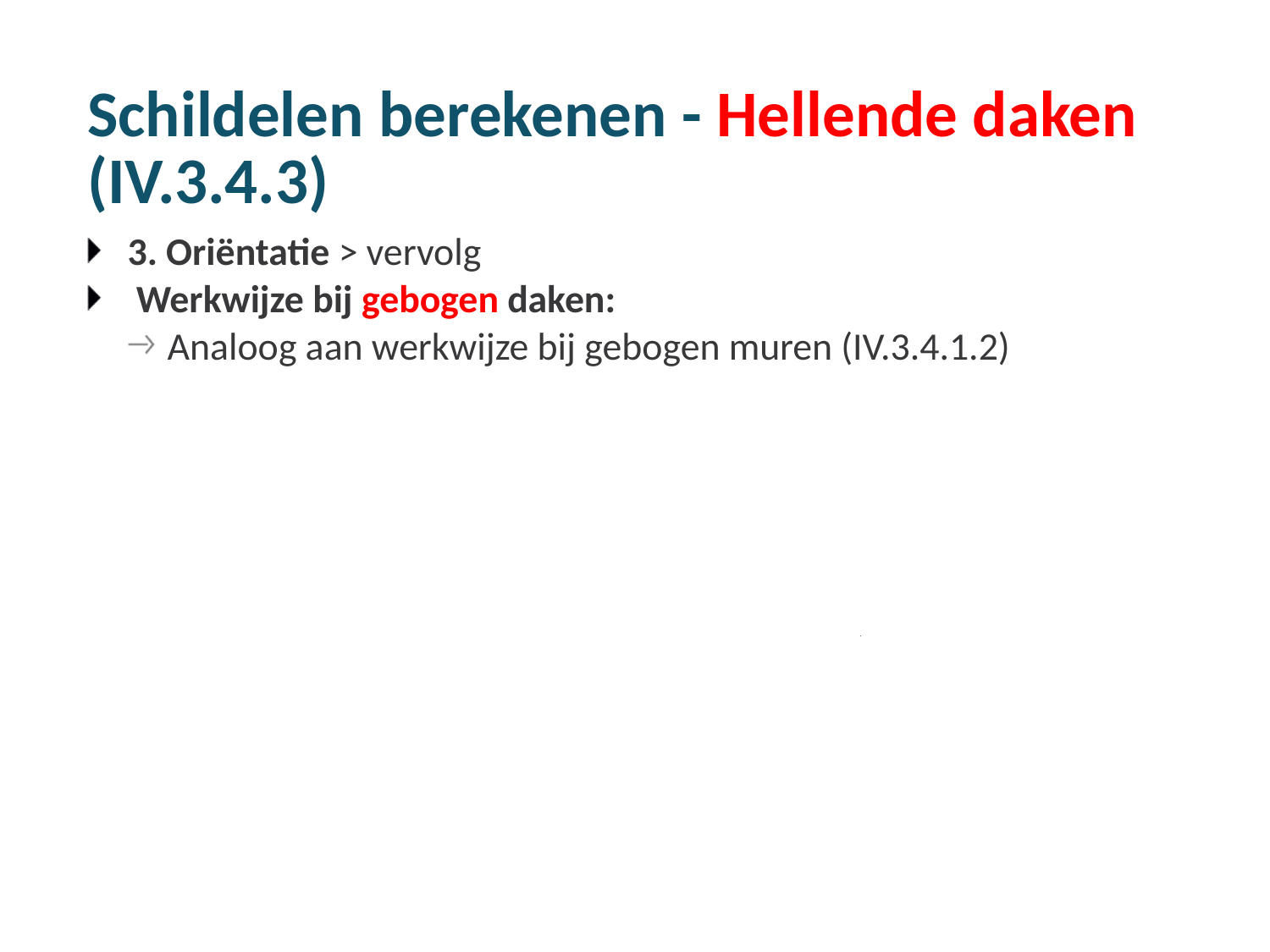

# Schildelen berekenen - Hellende daken (IV.3.4.3)
3. Oriëntatie > vervolg
 Werkwijze bij gebogen daken:
Analoog aan werkwijze bij gebogen muren (IV.3.4.1.2)